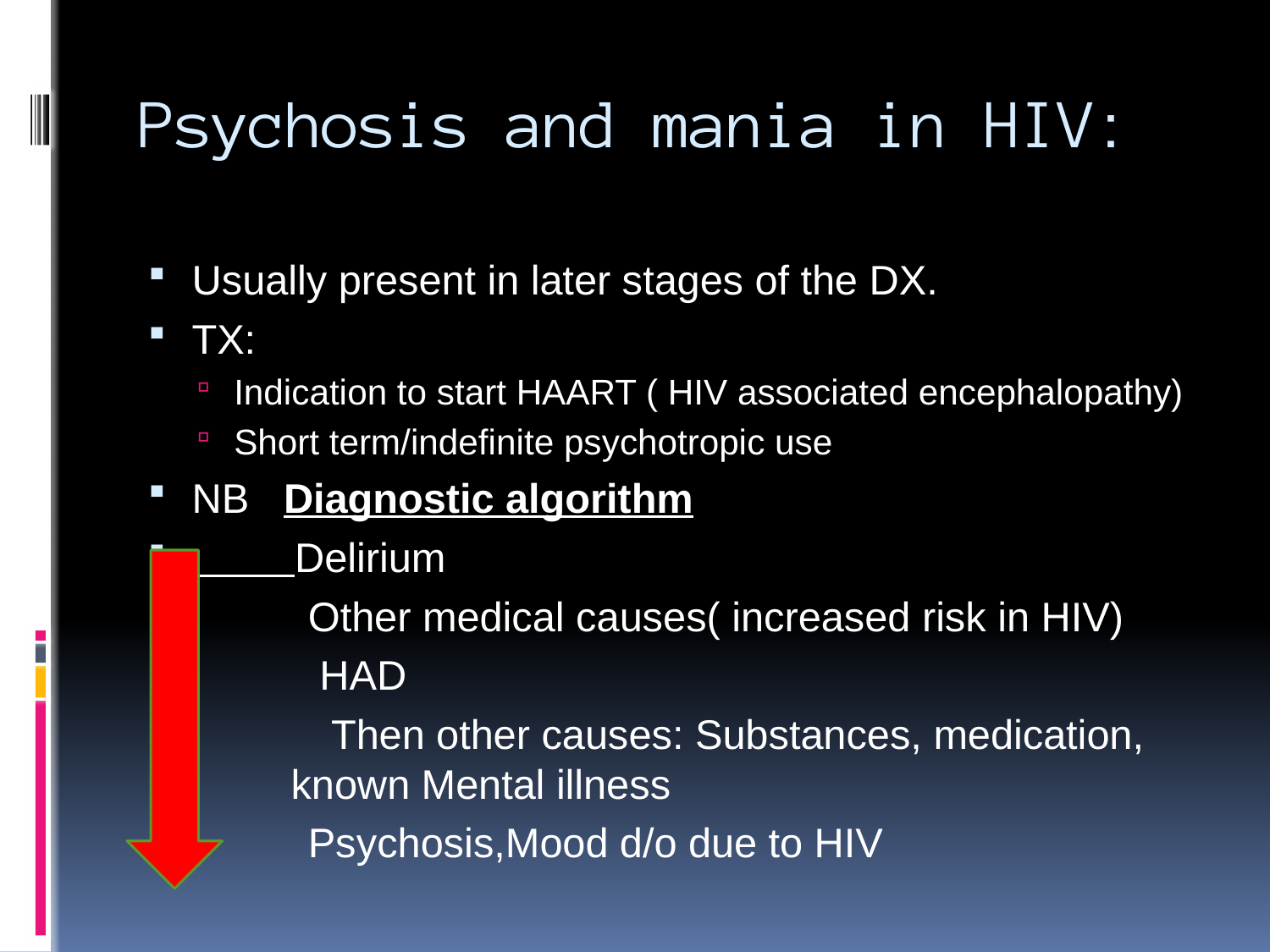

# Psychosis and mania in HIV:
Usually present in later stages of the DX.
TX:
Indication to start HAART ( HIV associated encephalopathy)
Short term/indefinite psychotropic use
NB   Diagnostic algorithm
         Delirium
              Other medical causes( increased risk in HIV)
               HAD
                Then other causes: Substances, medication,       	known Mental illness
              Psychosis,Mood d/o due to HIV